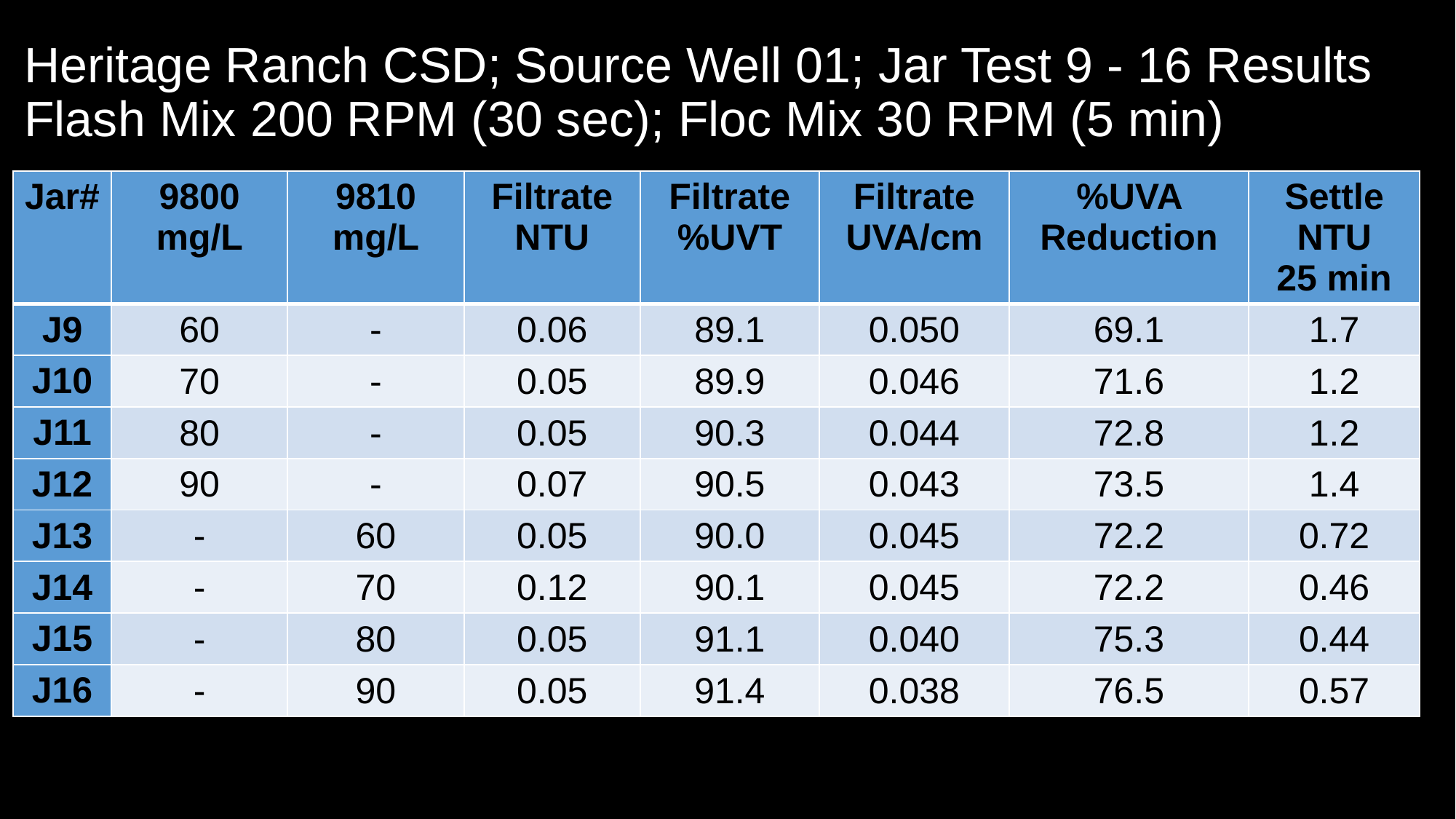

# Heritage Ranch CSD; Source Well 01; Jar Test 9 - 16 Results Flash Mix 200 RPM (30 sec); Floc Mix 30 RPM (5 min)
| Jar# | 9800 mg/L | 9810 mg/L | Filtrate NTU | Filtrate %UVT | Filtrate UVA/cm | %UVA Reduction | Settle NTU 25 min |
| --- | --- | --- | --- | --- | --- | --- | --- |
| J9 | 60 | - | 0.06 | 89.1 | 0.050 | 69.1 | 1.7 |
| J10 | 70 | - | 0.05 | 89.9 | 0.046 | 71.6 | 1.2 |
| J11 | 80 | - | 0.05 | 90.3 | 0.044 | 72.8 | 1.2 |
| J12 | 90 | - | 0.07 | 90.5 | 0.043 | 73.5 | 1.4 |
| J13 | - | 60 | 0.05 | 90.0 | 0.045 | 72.2 | 0.72 |
| J14 | - | 70 | 0.12 | 90.1 | 0.045 | 72.2 | 0.46 |
| J15 | - | 80 | 0.05 | 91.1 | 0.040 | 75.3 | 0.44 |
| J16 | - | 90 | 0.05 | 91.4 | 0.038 | 76.5 | 0.57 |